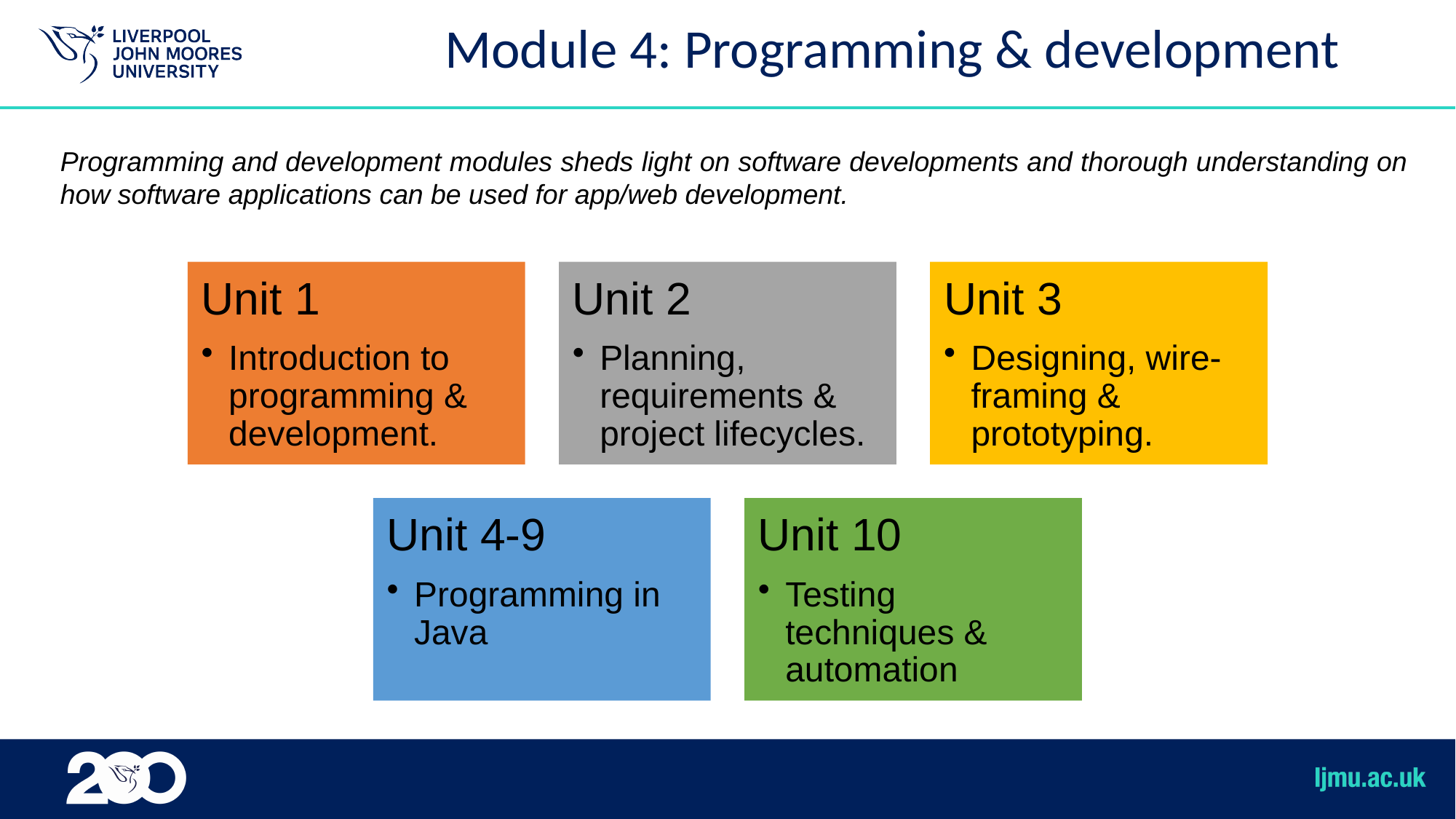

# Module 4: Programming & development
Programming and development modules sheds light on software developments and thorough understanding on how software applications can be used for app/web development.
Unit 1
Introduction to programming & development.
Unit 2
Planning, requirements & project lifecycles.
Unit 3
Designing, wire-framing & prototyping.
Unit 4-9
Programming in Java
Unit 10
Testing techniques & automation